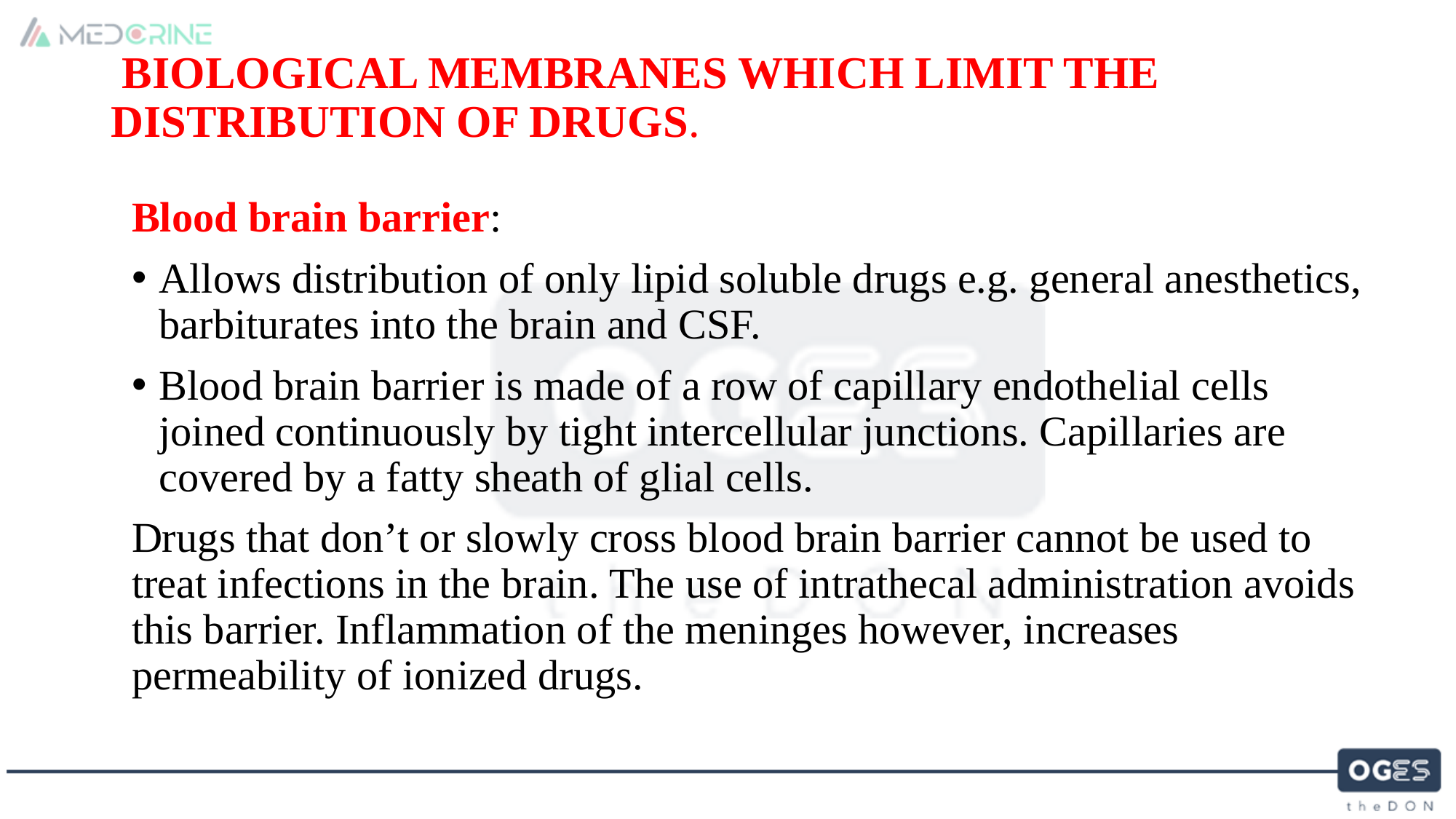

# BIOLOGICAL MEMBRANES WHICH LIMIT THE DISTRIBUTION OF DRUGS.
Blood brain barrier:
Allows distribution of only lipid soluble drugs e.g. general anesthetics, barbiturates into the brain and CSF.
Blood brain barrier is made of a row of capillary endothelial cells joined continuously by tight intercellular junctions. Capillaries are covered by a fatty sheath of glial cells.
Drugs that don’t or slowly cross blood brain barrier cannot be used to treat infections in the brain. The use of intrathecal administration avoids this barrier. Inflammation of the meninges however, increases permeability of ionized drugs.